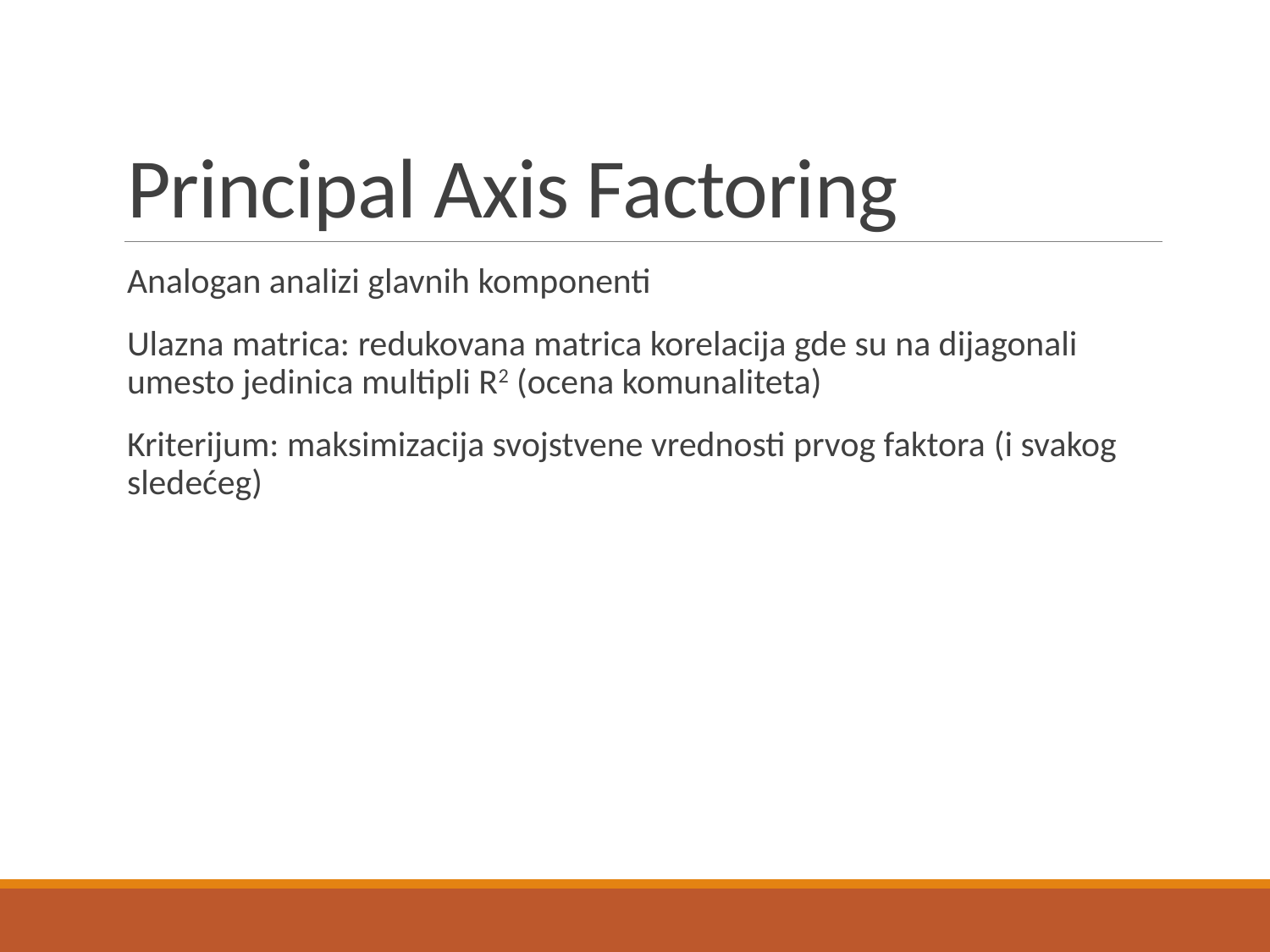

# Principal Axis Factoring
Analogan analizi glavnih komponenti
Ulazna matrica: redukovana matrica korelacija gde su na dijagonali umesto jedinica multipli R2 (ocena komunaliteta)
Kriterijum: maksimizacija svojstvene vrednosti prvog faktora (i svakog sledećeg)